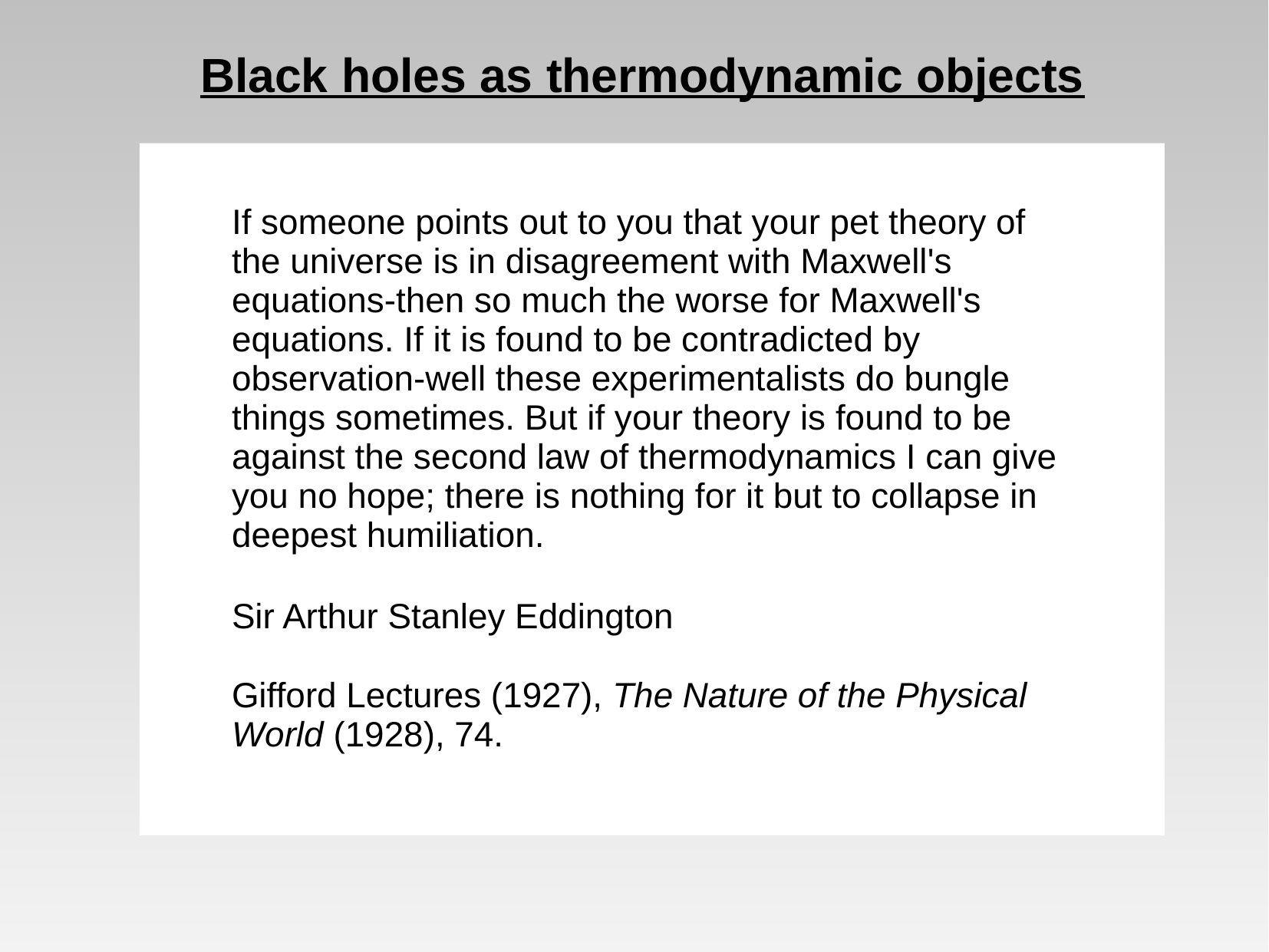

Black holes as thermodynamic objects

If someone points out to you that your pet theory of the universe is in disagreement with Maxwell's equations-then so much the worse for Maxwell's equations. If it is found to be contradicted by observation-well these experimentalists do bungle things sometimes. But if your theory is found to be against the second law of thermodynamics I can give you no hope; there is nothing for it but to collapse in deepest humiliation.
Sir Arthur Stanley Eddington
Gifford Lectures (1927), The Nature of the Physical World (1928), 74.